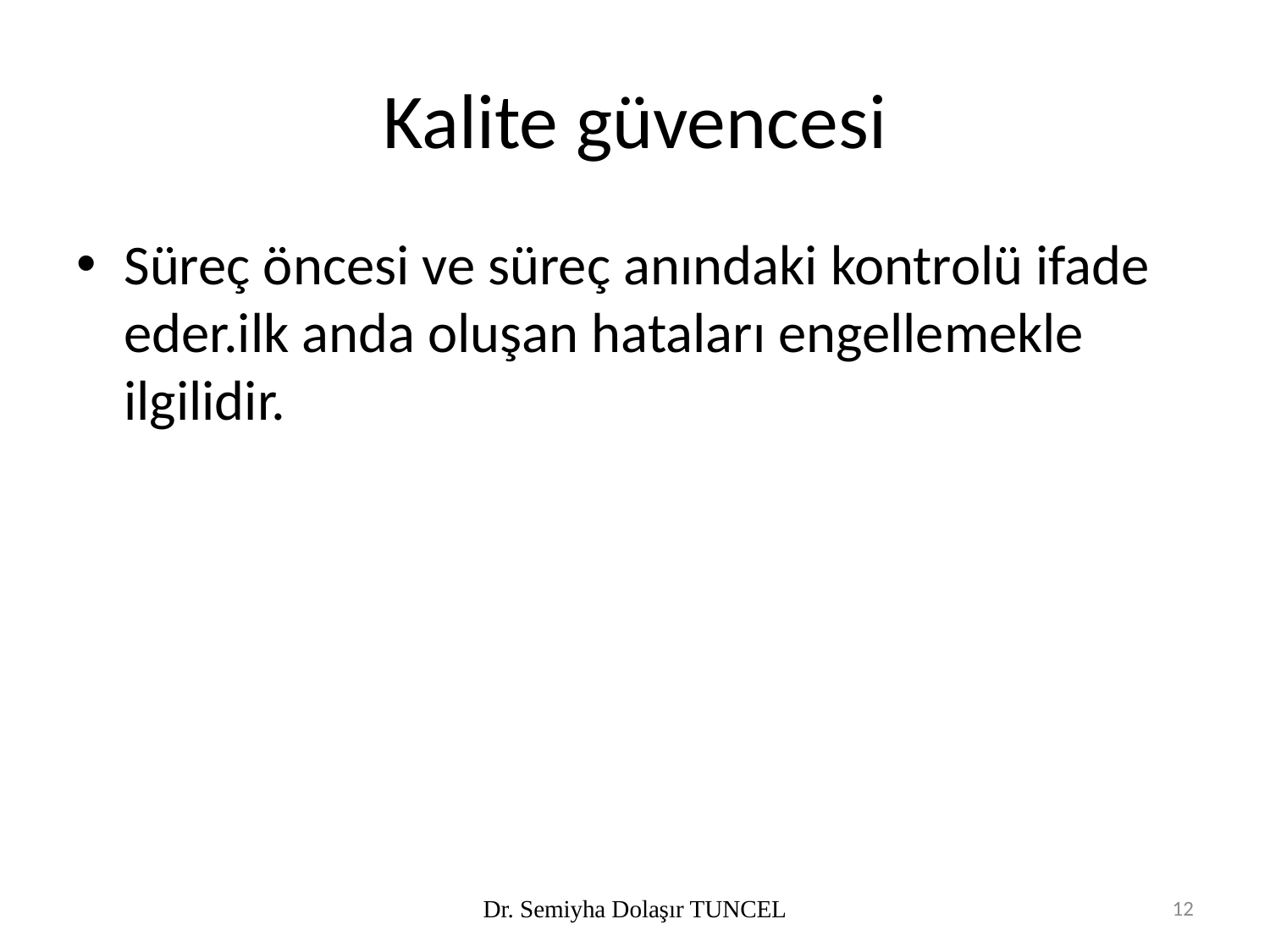

# Kalite güvencesi
Süreç öncesi ve süreç anındaki kontrolü ifade eder.ilk anda oluşan hataları engellemekle ilgilidir.
Dr. Semiyha Dolaşır TUNCEL
12